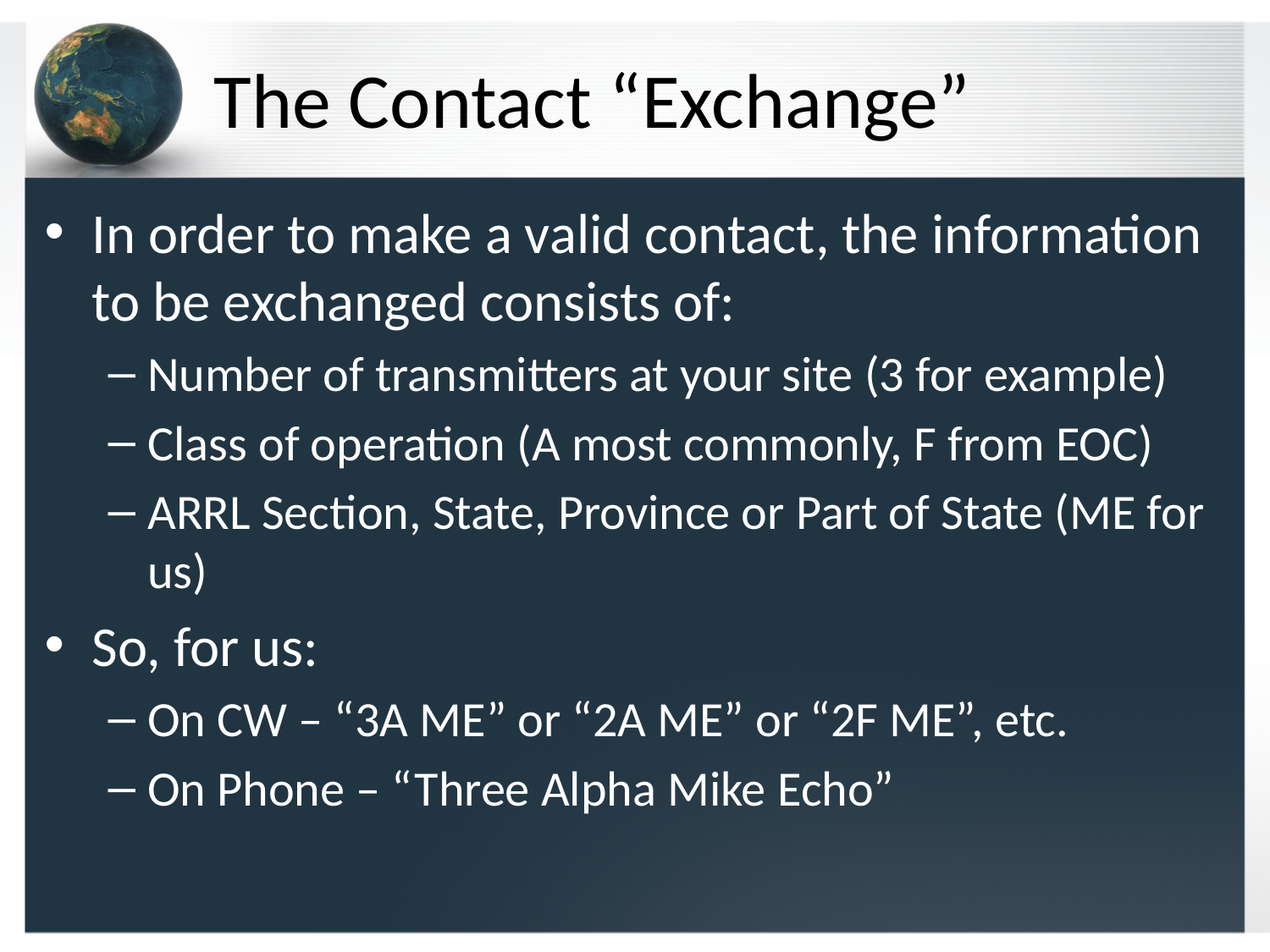

# The Contact “Exchange”
In order to make a valid contact, the information to be exchanged consists of:
Number of transmitters at your site (3 for example)
Class of operation (A most commonly, F from EOC)
ARRL Section, State, Province or Part of State (ME for us)
So, for us:
On CW – “3A ME” or “2A ME” or “2F ME”, etc.
On Phone – “Three Alpha Mike Echo”